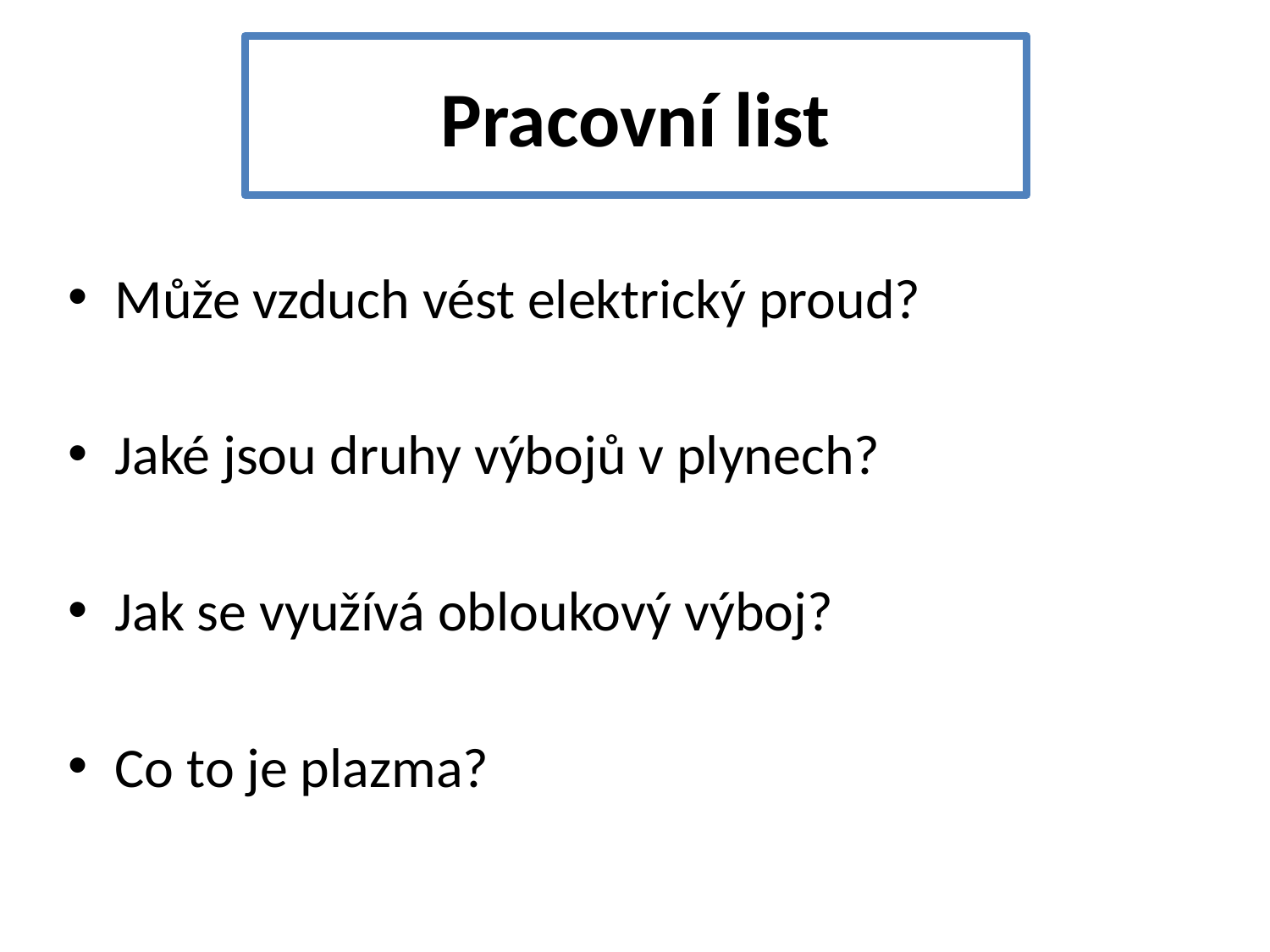

# Pracovní list
Může vzduch vést elektrický proud?

Jaké jsou druhy výbojů v plynech?

Jak se využívá obloukový výboj?

Co to je plazma?